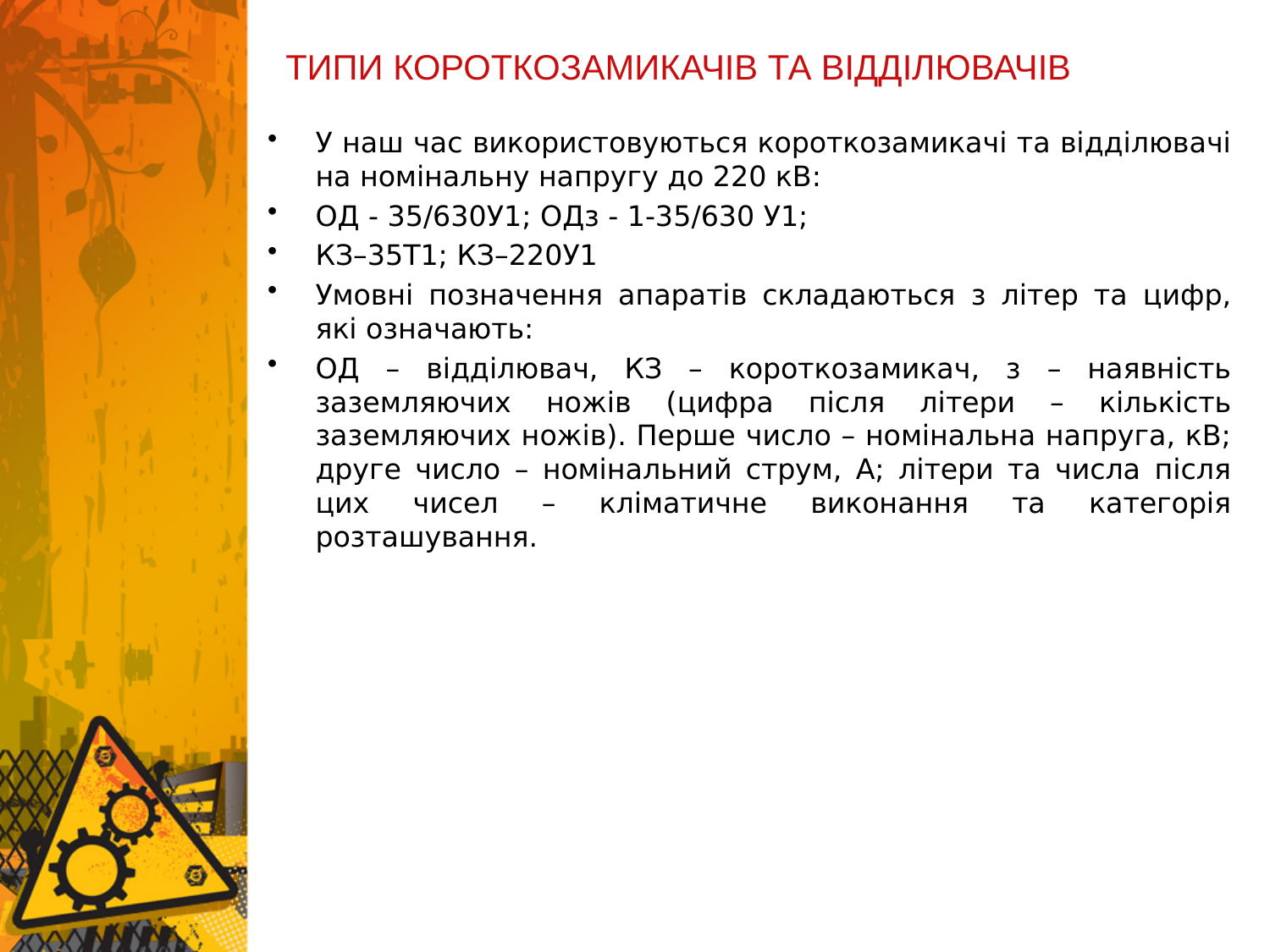

# ТИПИ КОРОТКОЗАМИКАЧІВ ТА ВІДДІЛЮВАЧІВ
У наш час використовуються короткозамикачі та відділювачі на номінальну напругу до 220 кВ:
ОД - 35/630У1; ОДз - 1-35/630 У1;
КЗ–35Т1; КЗ–220У1
Умовні позначення апаратів складаються з літер та цифр, які означають:
ОД – відділювач, КЗ – короткозамикач, з – наявність заземляючих ножів (цифра після літери – кількість заземляючих ножів). Перше число – номінальна напруга, кВ; друге число – номінальний струм, А; літери та числа після цих чисел – кліматичне виконання та категорія розташування.